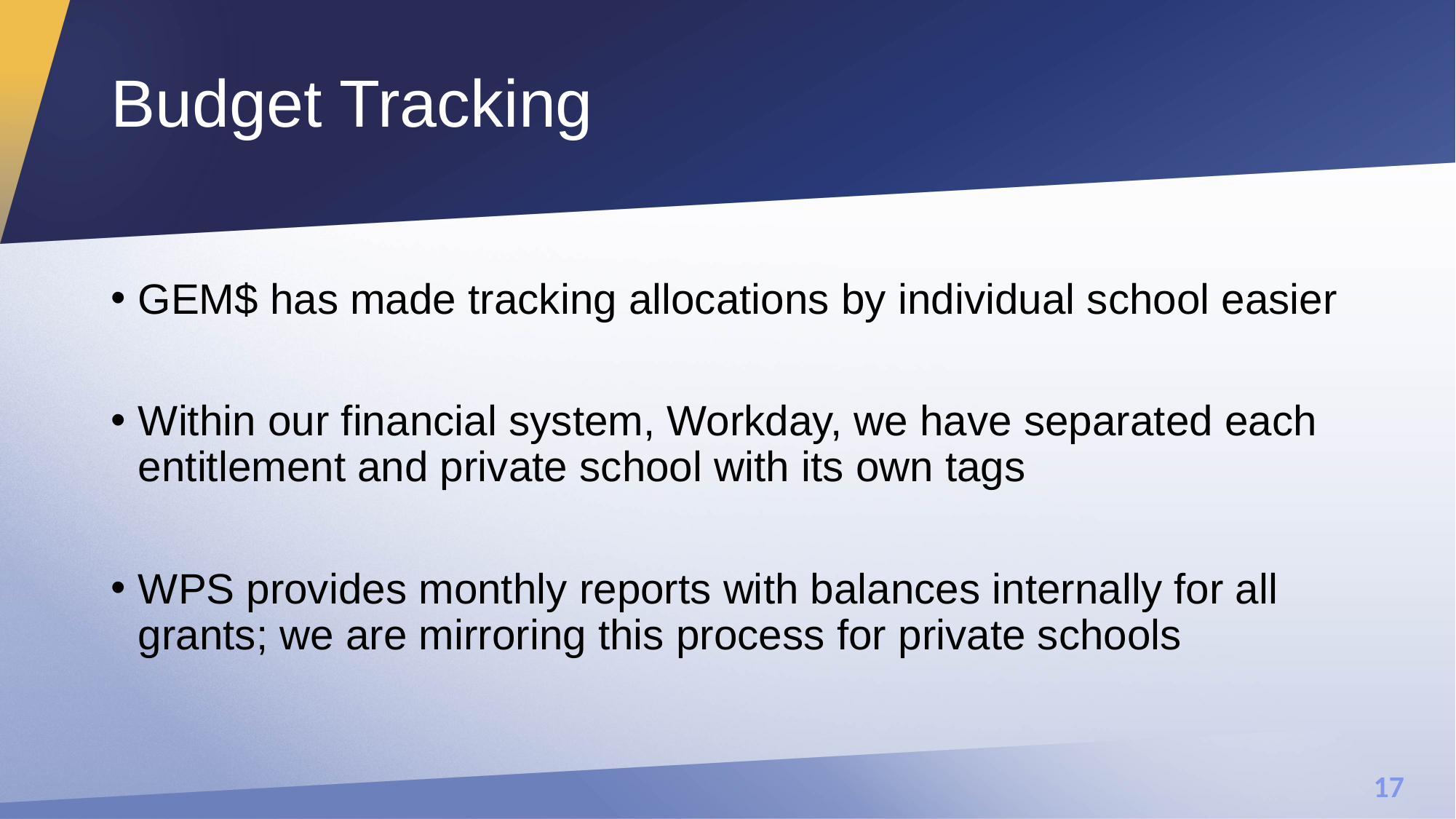

# Budget Tracking
GEM$ has made tracking allocations by individual school easier

Within our financial system, Workday, we have separated each entitlement and private school with its own tags

WPS provides monthly reports with balances internally for all grants; we are mirroring this process for private schools